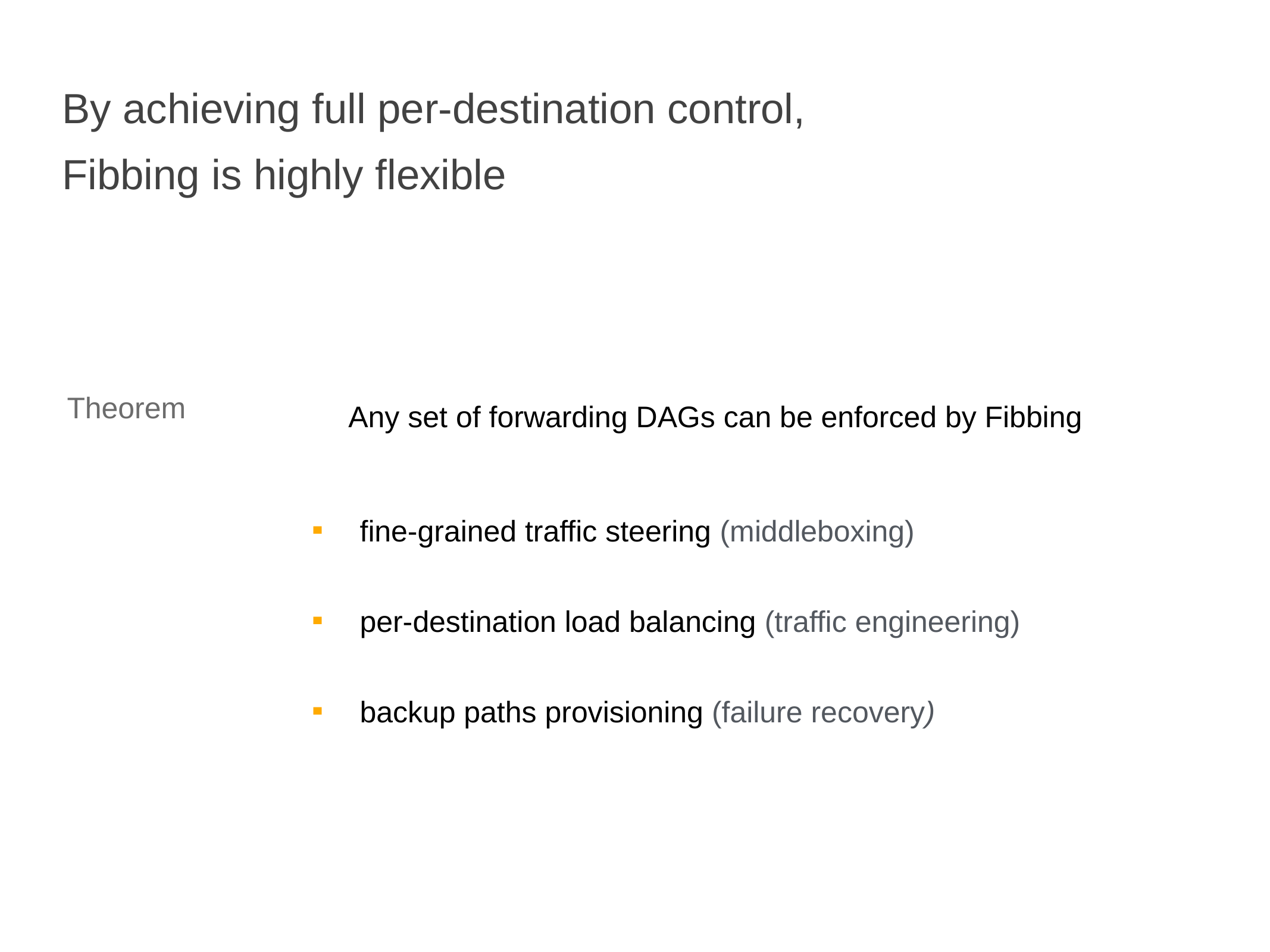

By achieving full per-destination control,
Fibbing is highly flexible
Theorem
Any set of forwarding DAGs can be enforced by Fibbing
fine-grained traffic steering (middleboxing)
per-destination load balancing (traffic engineering)
backup paths provisioning (failure recovery)